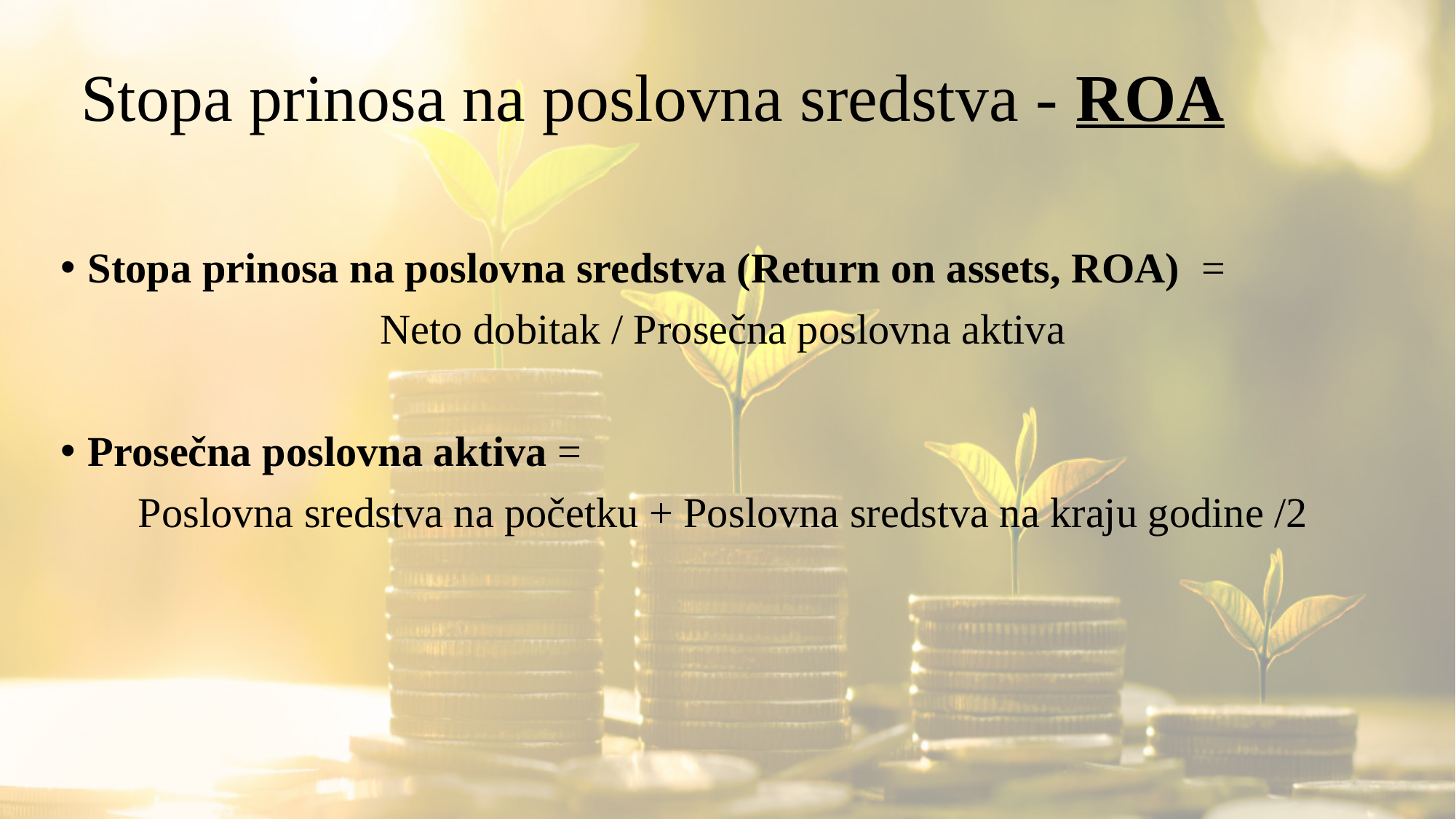

# Stopa prinosa na poslovna sredstva - ROA
Stopa prinosa na poslovna sredstva (Return on assets, ROA)  =
Neto dobitak / Prosečna poslovna aktiva

Prosečna poslovna aktiva =
Poslovna sredstva na početku + Poslovna sredstva na kraju godine /2